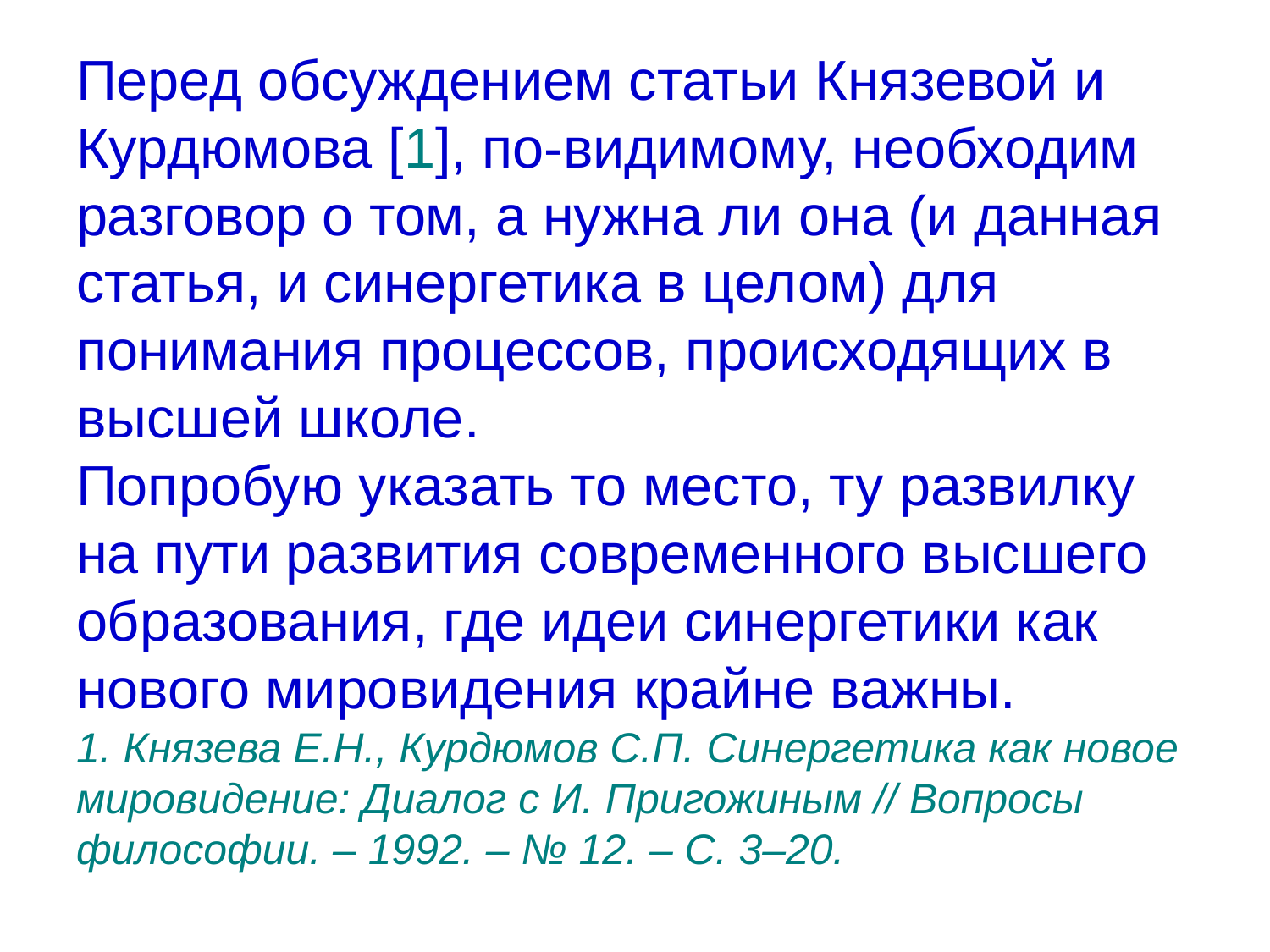

# Перед обсуждением статьи Князевой и Курдюмова [1], по-видимому, необходим разговор о том, а нужна ли она (и данная статья, и синергетика в целом) для понимания процессов, происходящих в высшей школе. Попробую указать то место, ту развилку на пути развития современного высшего образования, где идеи синергетики как нового мировидения крайне важны. 1. Князева Е.Н., Курдюмов С.П. Синергетика как новое мировидение: Диалог с И. Пригожиным // Вопросы философии. – 1992. – № 12. – С. 3–20.